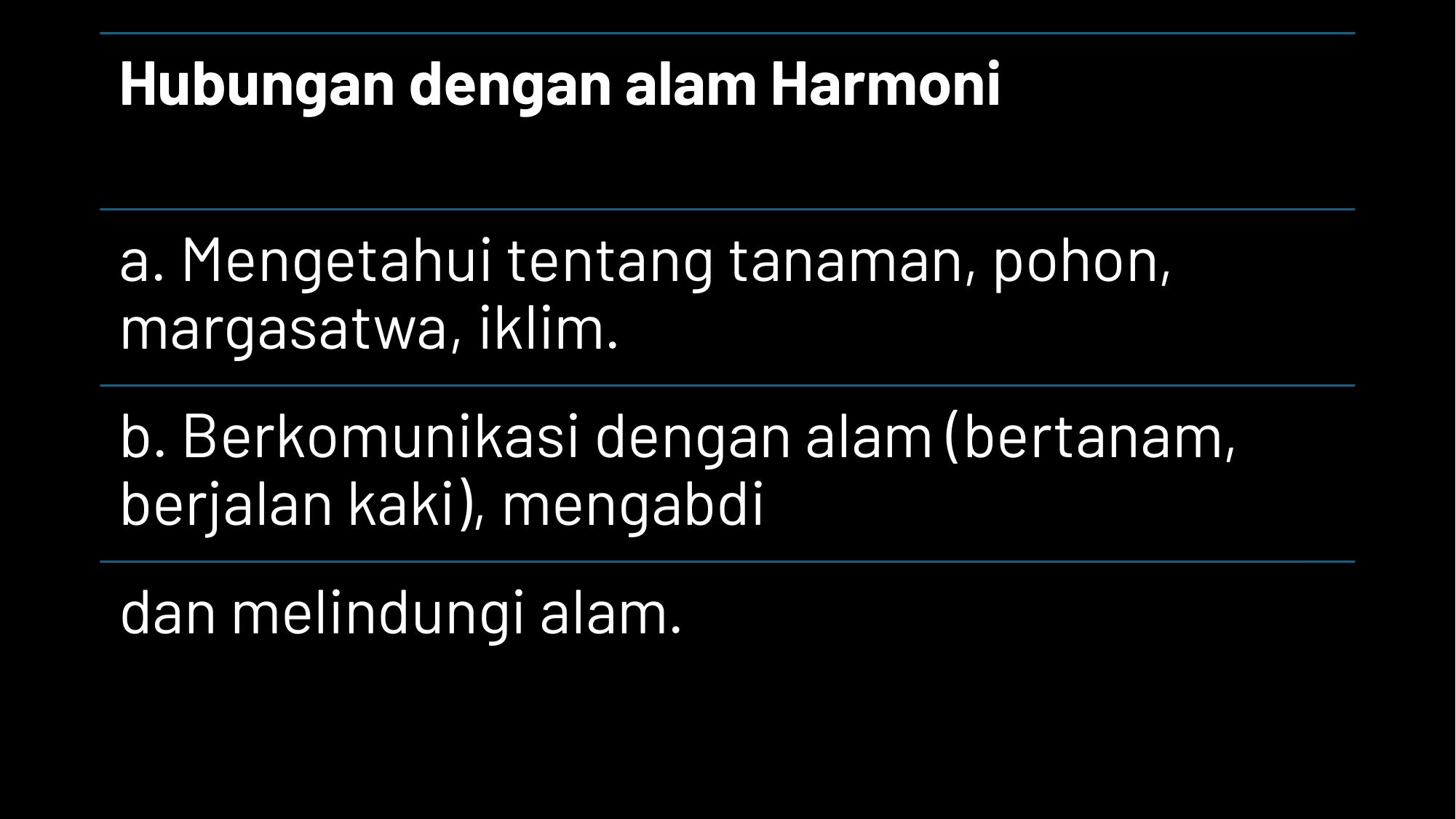

Hubungan dengan alam Harmoni
a. Mengetahui tentang tanaman, pohon, margasatwa, iklim.
b. Berkomunikasi dengan alam (bertanam, berjalan kaki), mengabdi
dan melindungi alam.